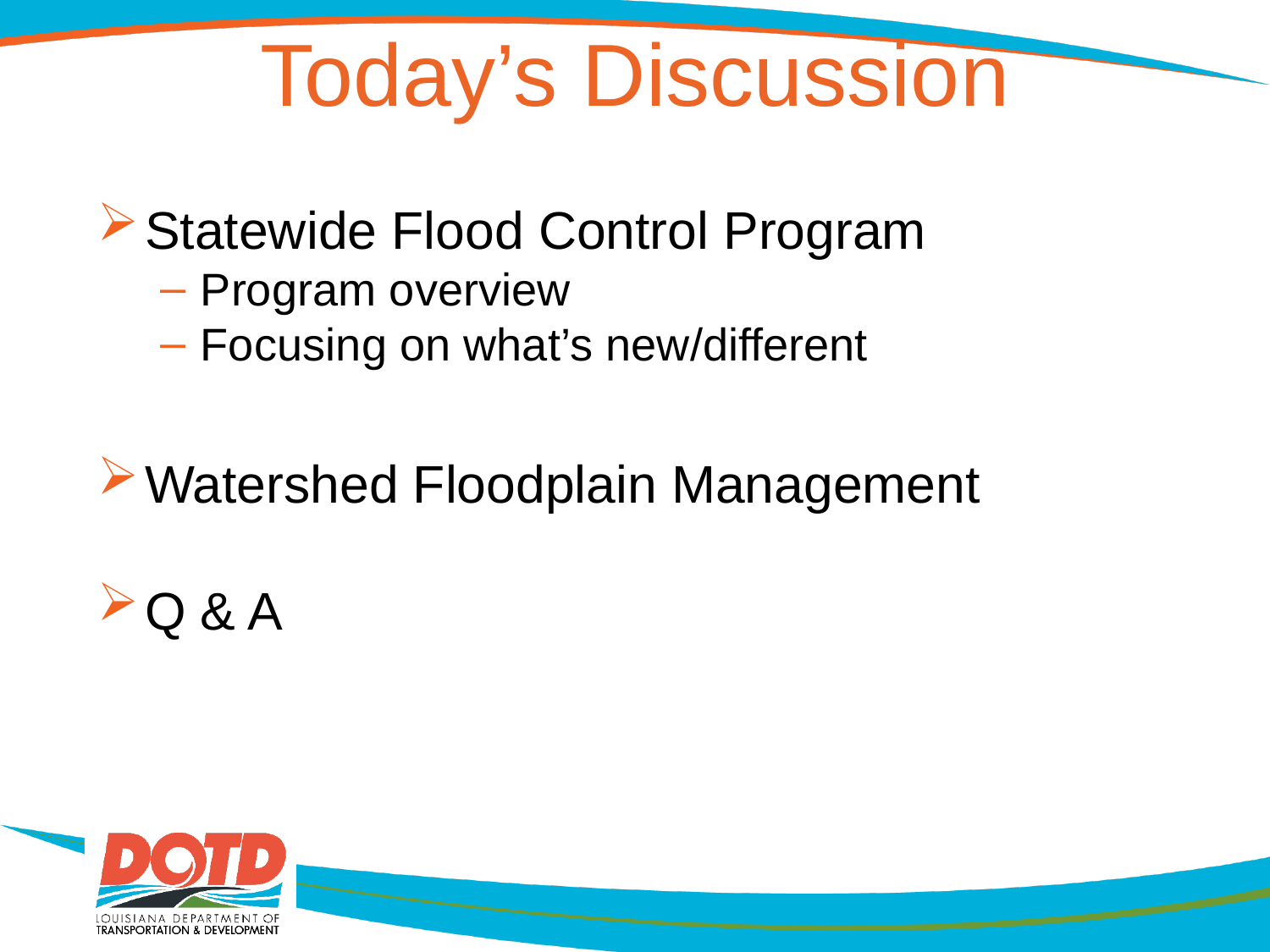

# Today’s Discussion
Statewide Flood Control Program
Program overview
Focusing on what’s new/different

Watershed Floodplain Management

Q & A